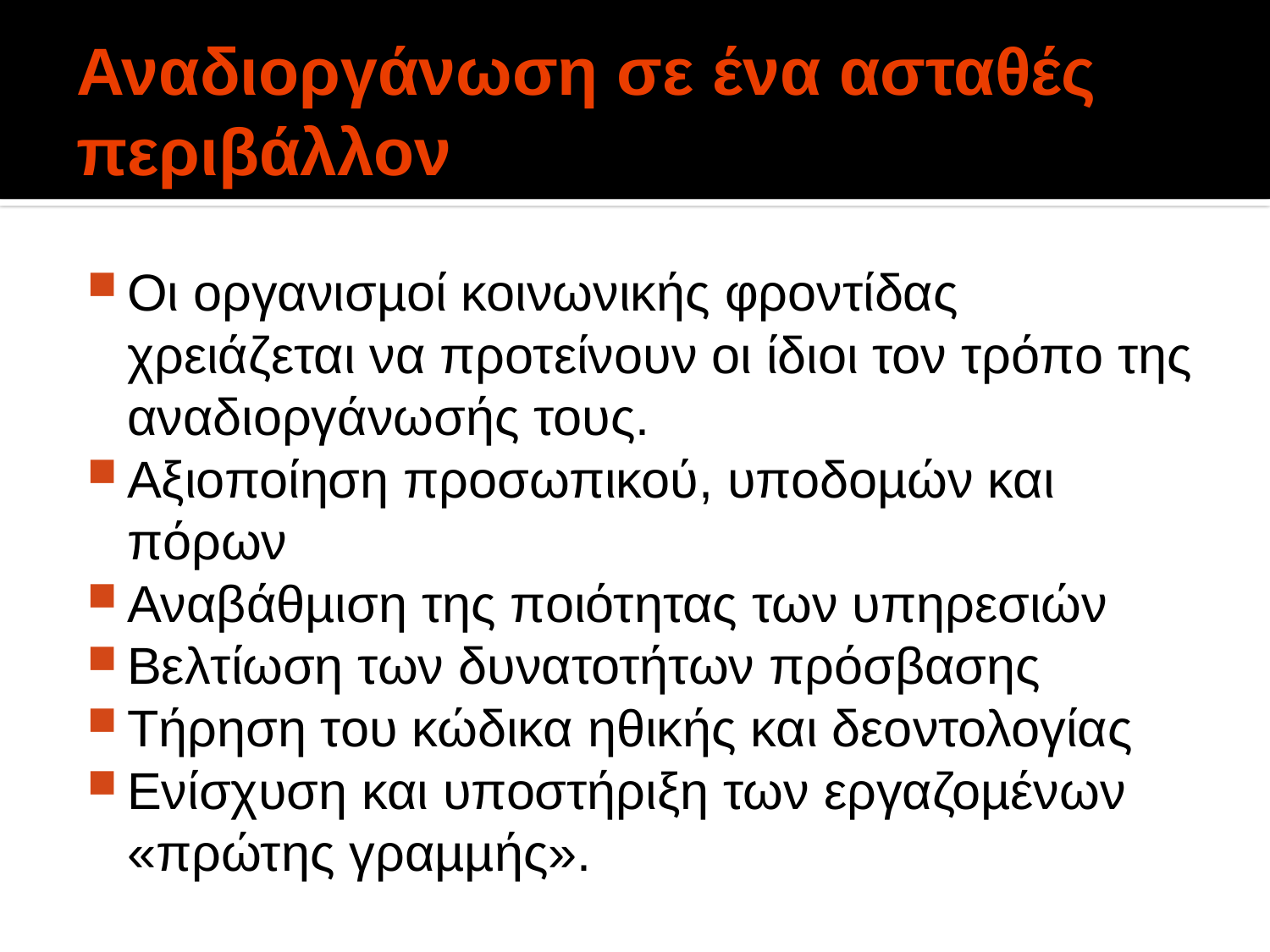

# Αναδιοργάνωση σε ένα ασταθές περιβάλλον
Οι οργανισµοί κοινωνικής φροντίδας χρειάζεται να προτείνουν οι ίδιοι τον τρόπο της αναδιοργάνωσής τους.
Αξιοποίηση προσωπικού, υποδοµών και πόρων
Αναβάθµιση της ποιότητας των υπηρεσιών
Βελτίωση των δυνατοτήτων πρόσβασης
Τήρηση του κώδικα ηθικής και δεοντολογίας
Ενίσχυση και υποστήριξη των εργαζοµένων «πρώτης γραµµής».